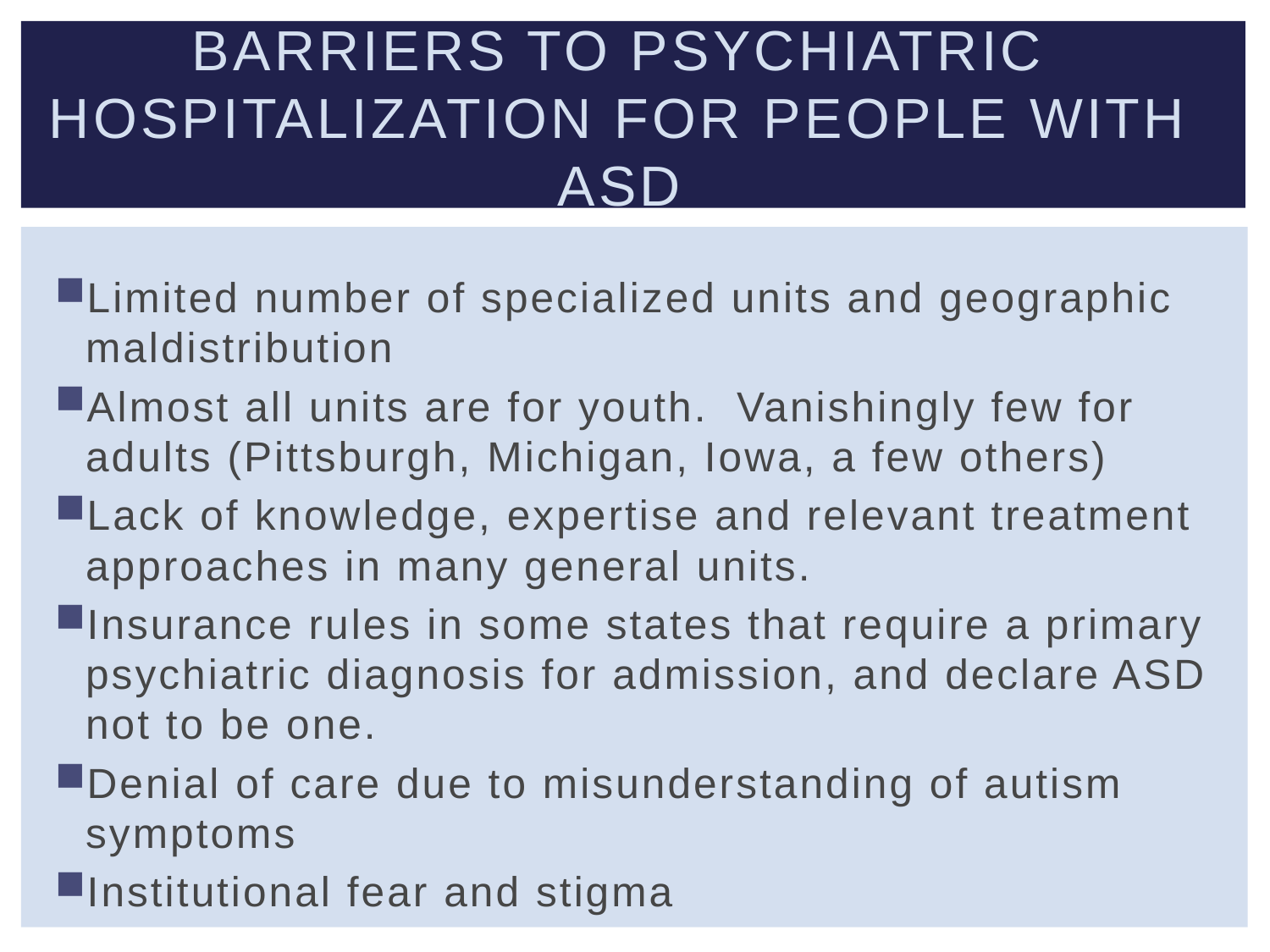

# Barriers to Psychiatric Hospitalization for People with ASD
Limited number of specialized units and geographic maldistribution
Almost all units are for youth.  Vanishingly few for adults (Pittsburgh, Michigan, Iowa, a few others)
Lack of knowledge, expertise and relevant treatment approaches in many general units.
Insurance rules in some states that require a primary psychiatric diagnosis for admission, and declare ASD not to be one.
Denial of care due to misunderstanding of autism symptoms
Institutional fear and stigma